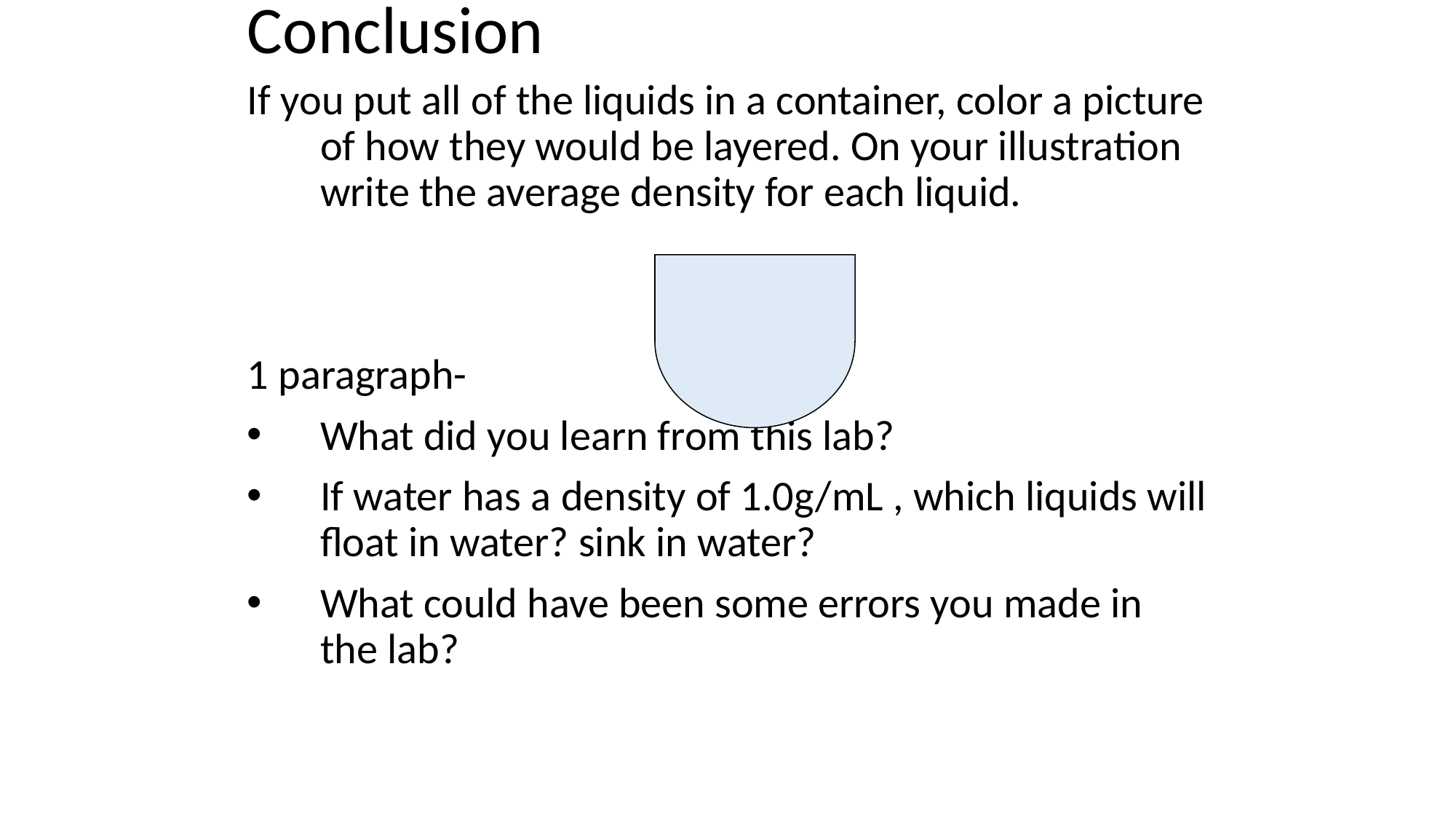

# Conclusion
If you put all of the liquids in a container, color a picture of how they would be layered. On your illustration write the average density for each liquid.

1 paragraph-
What did you learn from this lab?
If water has a density of 1.0g/mL , which liquids will float in water? sink in water?
What could have been some errors you made in the lab?